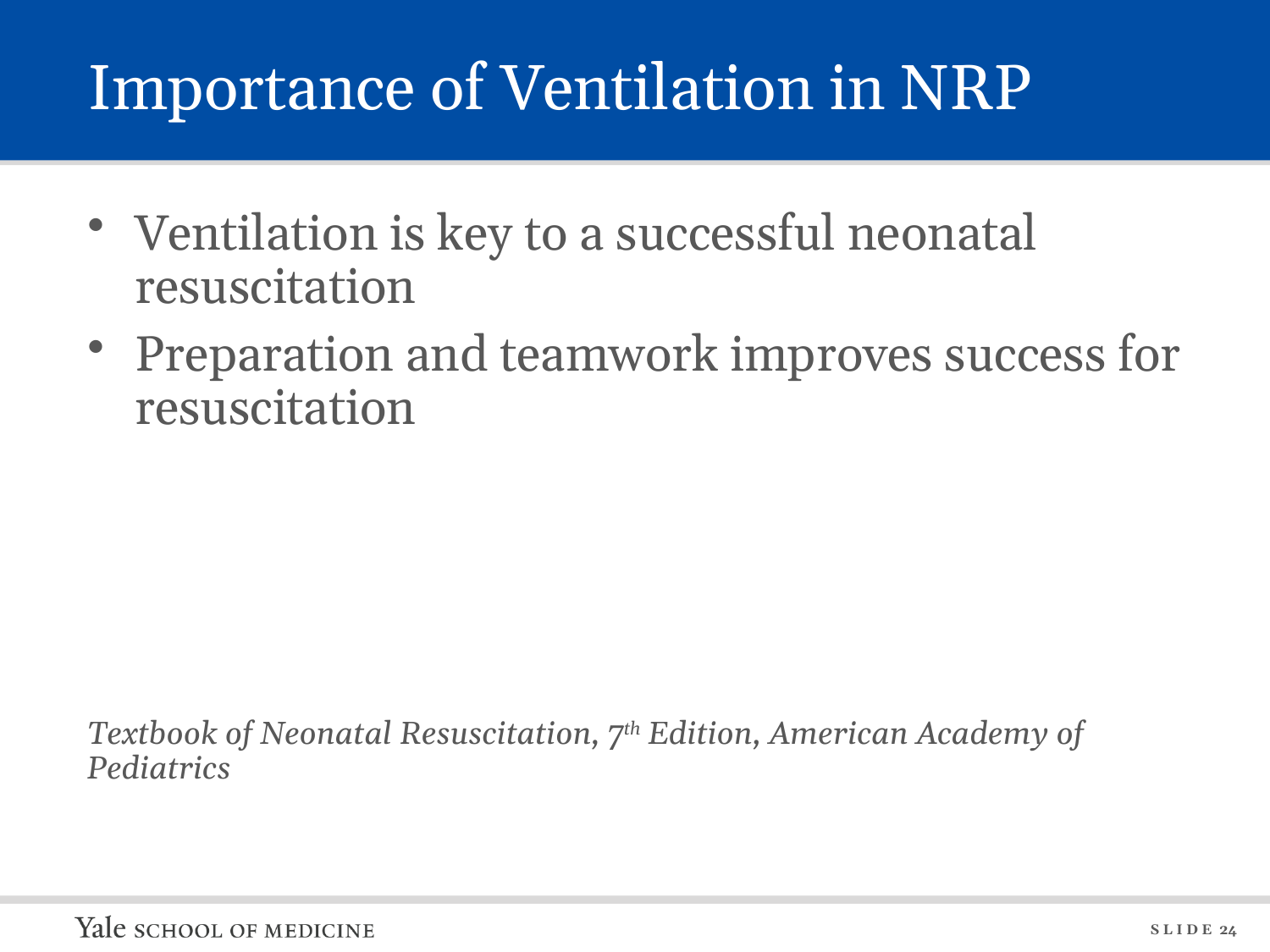

# Importance of Ventilation in NRP
Ventilation is key to a successful neonatal resuscitation
Preparation and teamwork improves success for resuscitation

Textbook of Neonatal Resuscitation, 7th Edition, American Academy of Pediatrics